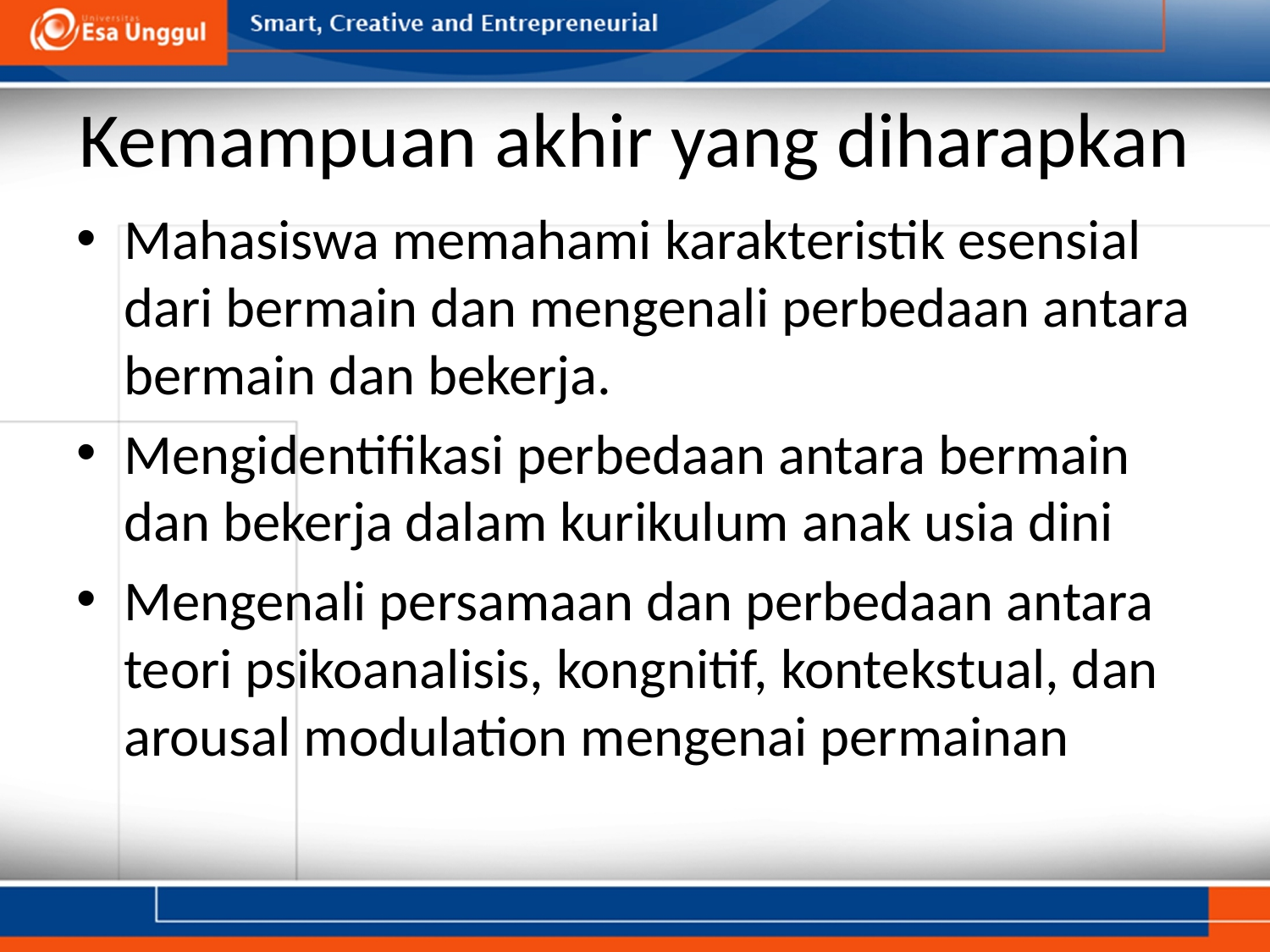

# Kemampuan akhir yang diharapkan
Mahasiswa memahami karakteristik esensial dari bermain dan mengenali perbedaan antara bermain dan bekerja.
Mengidentifikasi perbedaan antara bermain dan bekerja dalam kurikulum anak usia dini
Mengenali persamaan dan perbedaan antara teori psikoanalisis, kongnitif, kontekstual, dan arousal modulation mengenai permainan